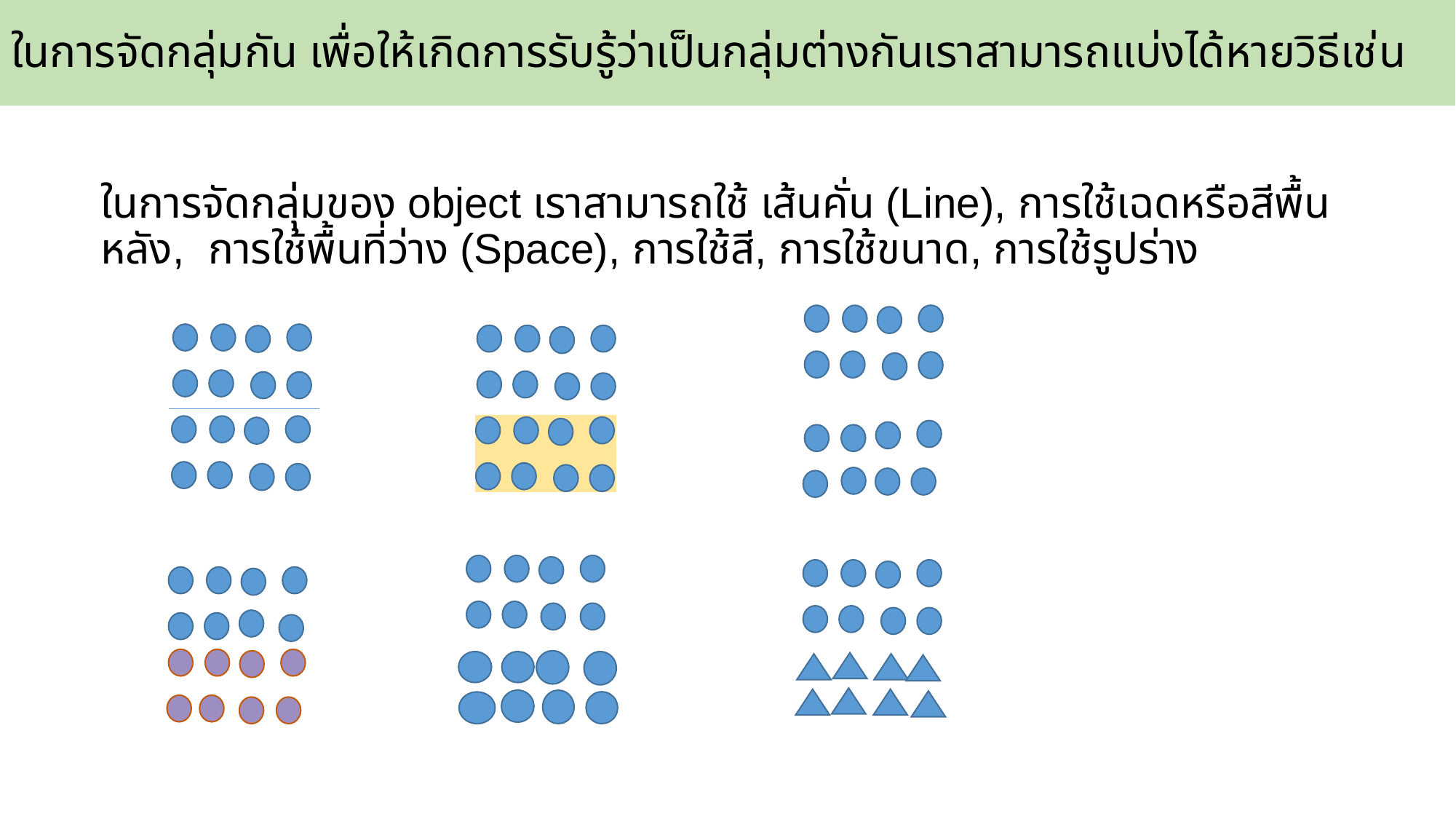

ในการจัดกลุ่มกัน เพื่อให้เกิดการรับรู้ว่าเป็นกลุ่มต่างกันเราสามารถแบ่งได้หายวิธีเช่น
ในการจัดกลุ่มของ object เราสามารถใช้ เส้นคั่น (Line), การใช้เฉดหรือสีพื้นหลัง,  การใช้พื้นที่ว่าง (Space), การใช้สี, การใช้ขนาด, การใช้รูปร่าง